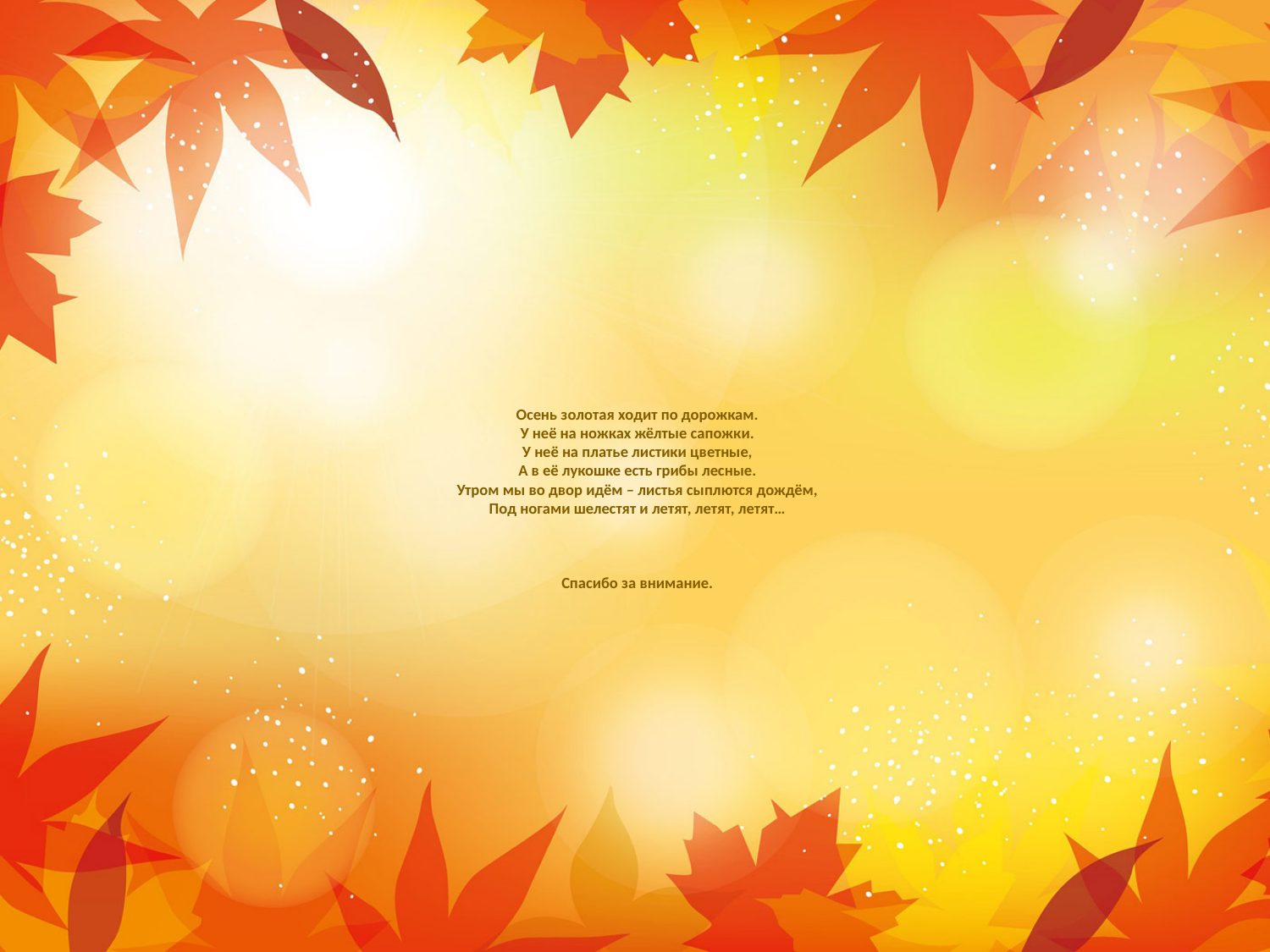

Осень золотая ходит по дорожкам.
У неё на ножках жёлтые сапожки.
У неё на платье листики цветные,
А в её лукошке есть грибы лесные.
Утром мы во двор идём – листья сыплются дождём,
Под ногами шелестят и летят, летят, летят…
Спасибо за внимание.